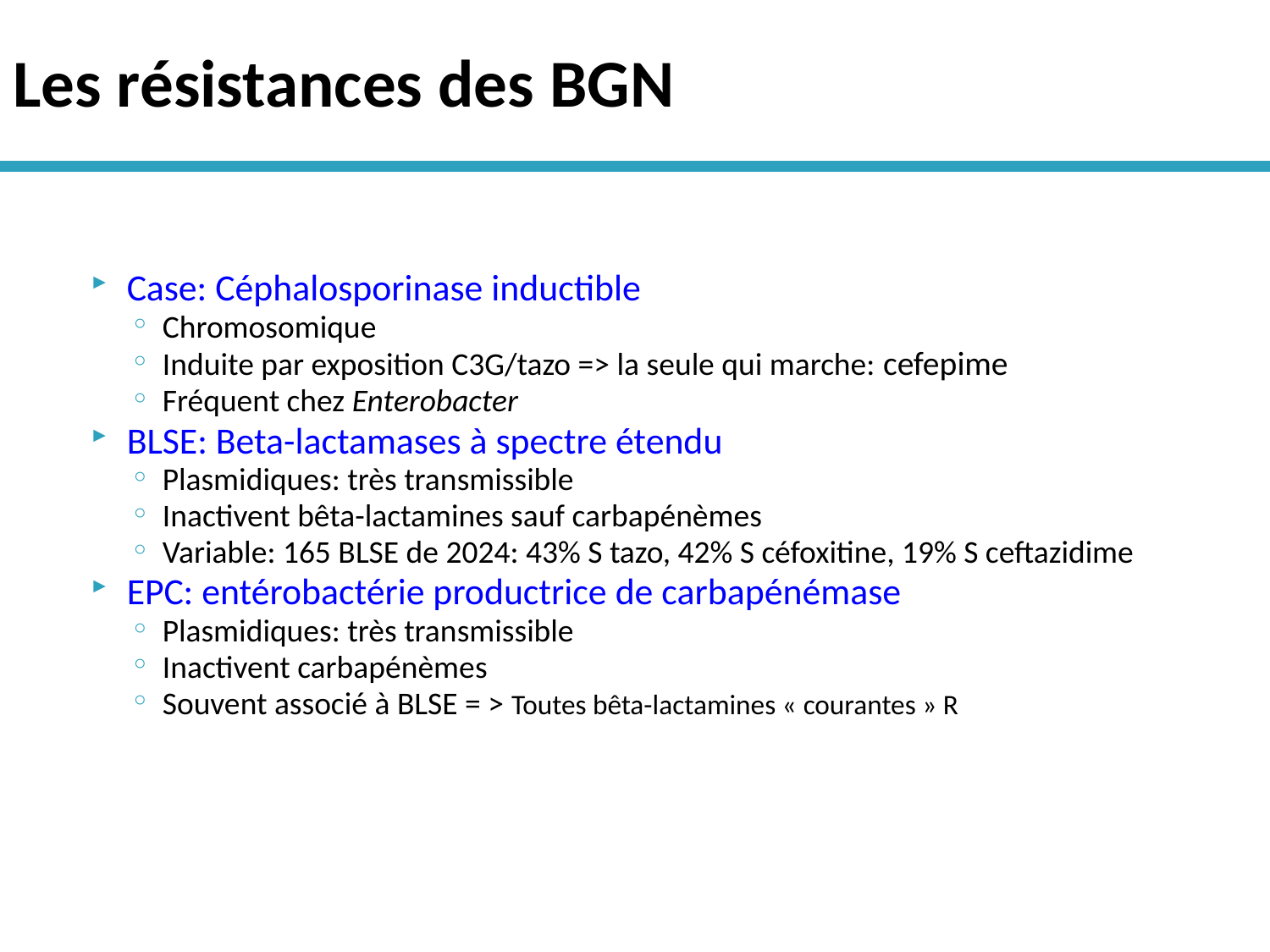

# Les résistances des BGN
Case: Céphalosporinase inductible
Chromosomique
Induite par exposition C3G/tazo => la seule qui marche: cefepime
Fréquent chez Enterobacter
BLSE: Beta-lactamases à spectre étendu
Plasmidiques: très transmissible
Inactivent bêta-lactamines sauf carbapénèmes
Variable: 165 BLSE de 2024: 43% S tazo, 42% S céfoxitine, 19% S ceftazidime
EPC: entérobactérie productrice de carbapénémase
Plasmidiques: très transmissible
Inactivent carbapénèmes
Souvent associé à BLSE = > Toutes bêta-lactamines « courantes » R